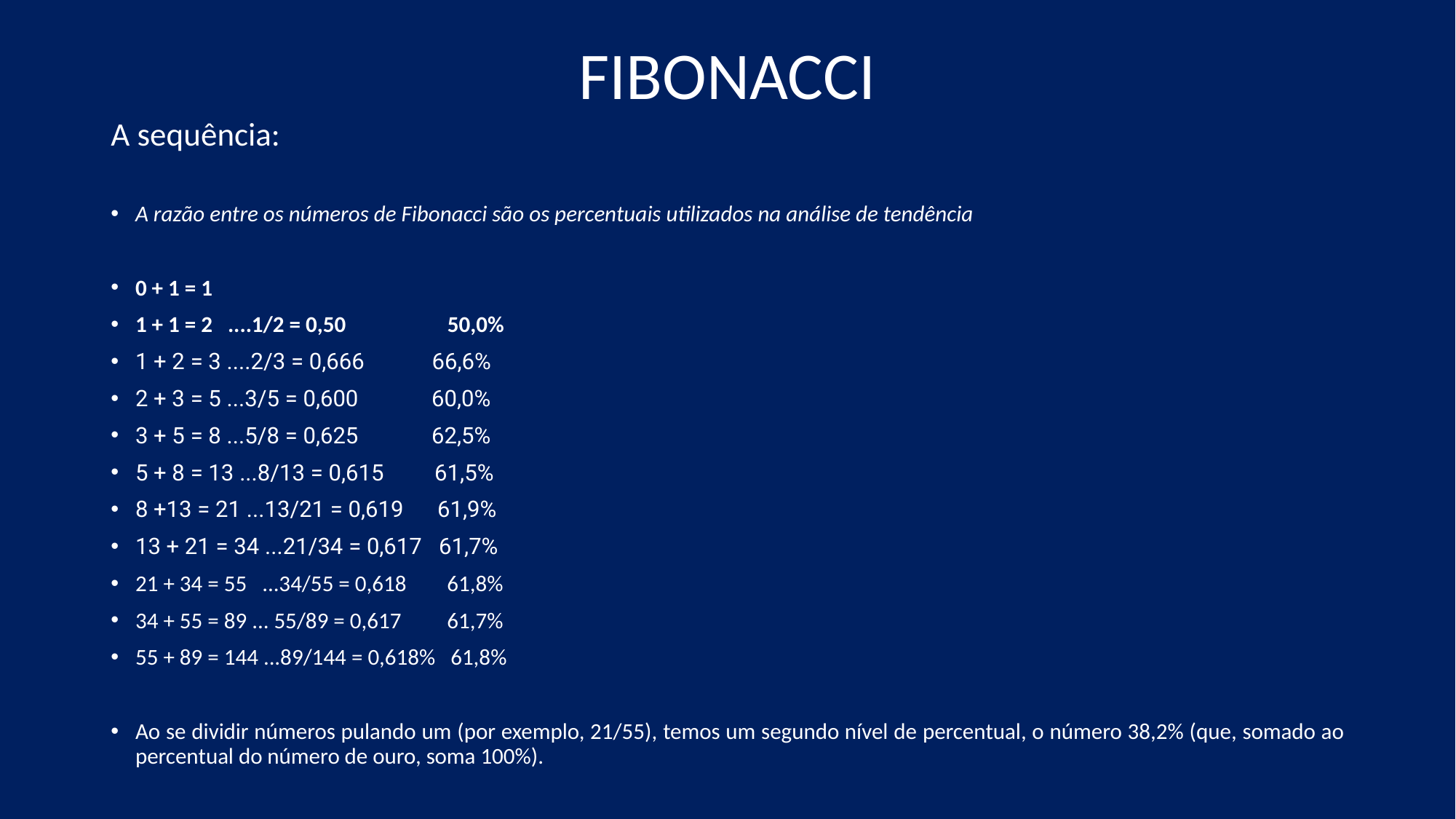

# FIBONACCI
A sequência:

A razão entre os números de Fibonacci são os percentuais utilizados na análise de tendência

0 + 1 = 1
1 + 1 = 2   ....1/2 = 0,50                    50,0%
1 + 2 = 3 ....2/3 = 0,666            66,6%
2 + 3 = 5 ...3/5 = 0,600             60,0%
3 + 5 = 8 ...5/8 = 0,625             62,5%
5 + 8 = 13 ...8/13 = 0,615         61,5%
8 +13 = 21 ...13/21 = 0,619      61,9%
13 + 21 = 34 ...21/34 = 0,617   61,7%
21 + 34 = 55   ...34/55 = 0,618        61,8%
34 + 55 = 89 ... 55/89 = 0,617         61,7%
55 + 89 = 144 ...89/144 = 0,618%   61,8%

Ao se dividir números pulando um (por exemplo, 21/55), temos um segundo nível de percentual, o número 38,2% (que, somado ao percentual do número de ouro, soma 100%).